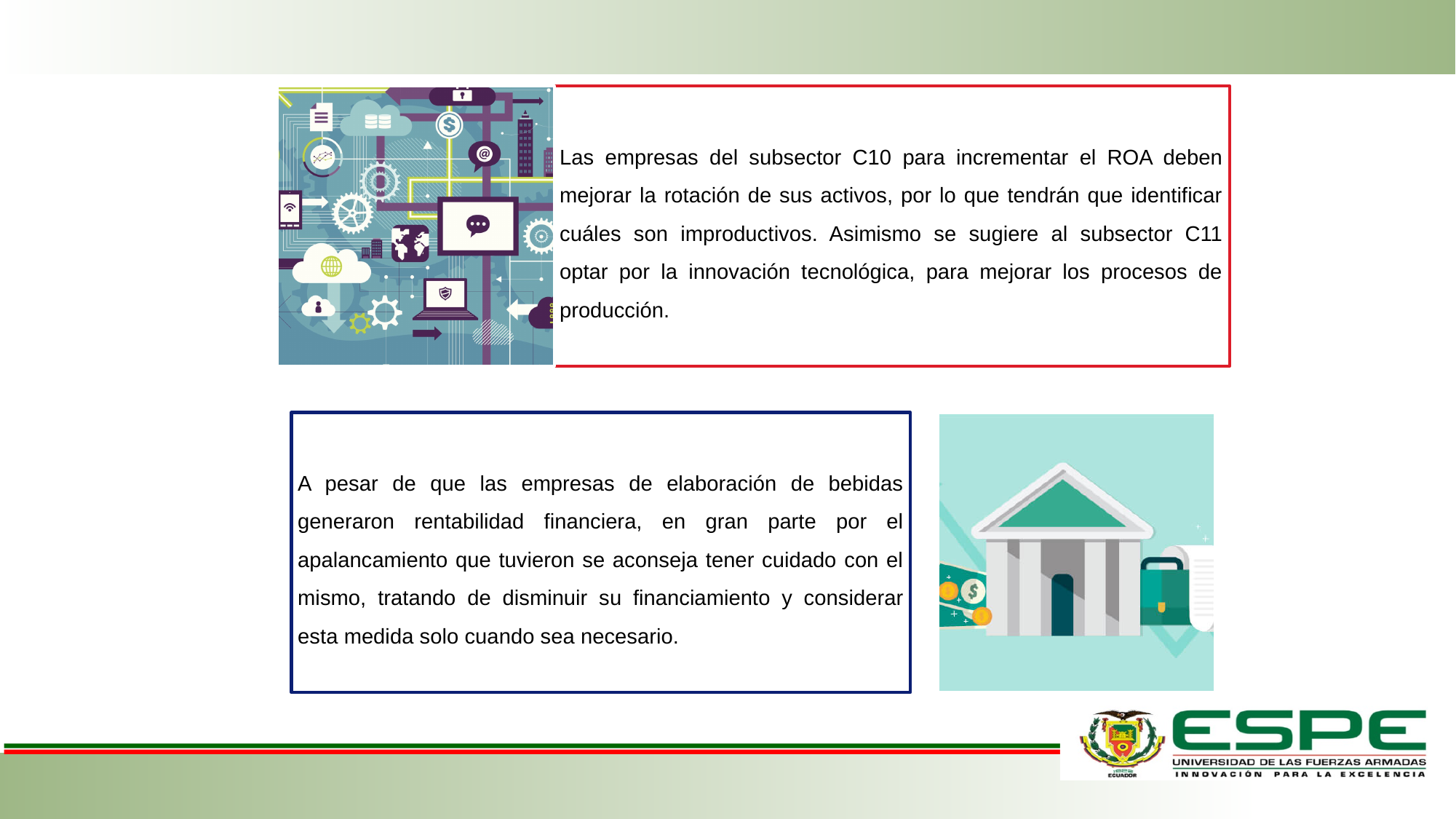

Las empresas del subsector C10 para incrementar el ROA deben mejorar la rotación de sus activos, por lo que tendrán que identificar cuáles son improductivos. Asimismo se sugiere al subsector C11 optar por la innovación tecnológica, para mejorar los procesos de producción.
A pesar de que las empresas de elaboración de bebidas generaron rentabilidad financiera, en gran parte por el apalancamiento que tuvieron se aconseja tener cuidado con el mismo, tratando de disminuir su financiamiento y considerar esta medida solo cuando sea necesario.